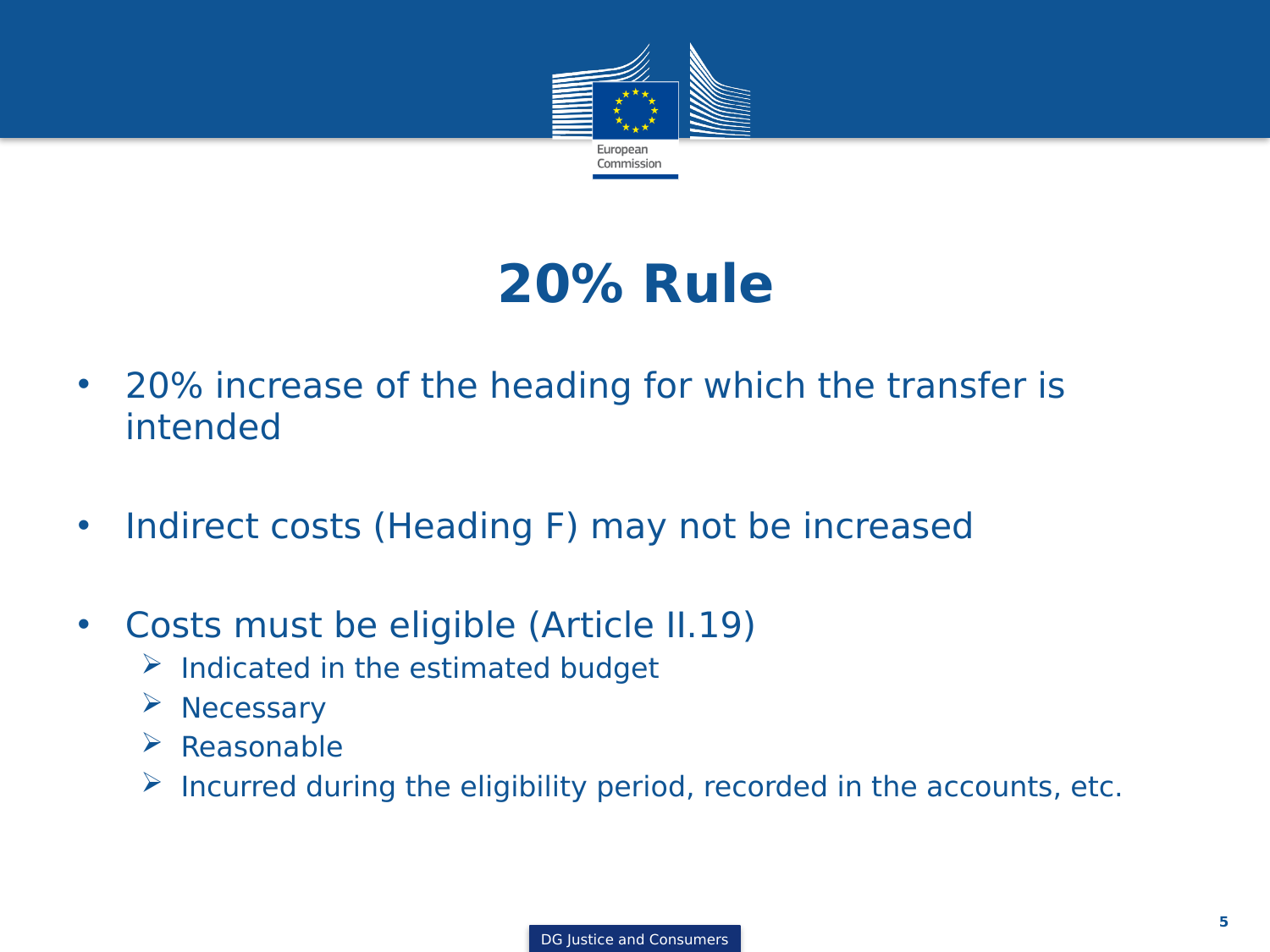

# 20% Rule
20% increase of the heading for which the transfer is intended

Indirect costs (Heading F) may not be increased

Costs must be eligible (Article II.19)
Indicated in the estimated budget
Necessary
Reasonable
Incurred during the eligibility period, recorded in the accounts, etc.

5
DG Justice and Consumers